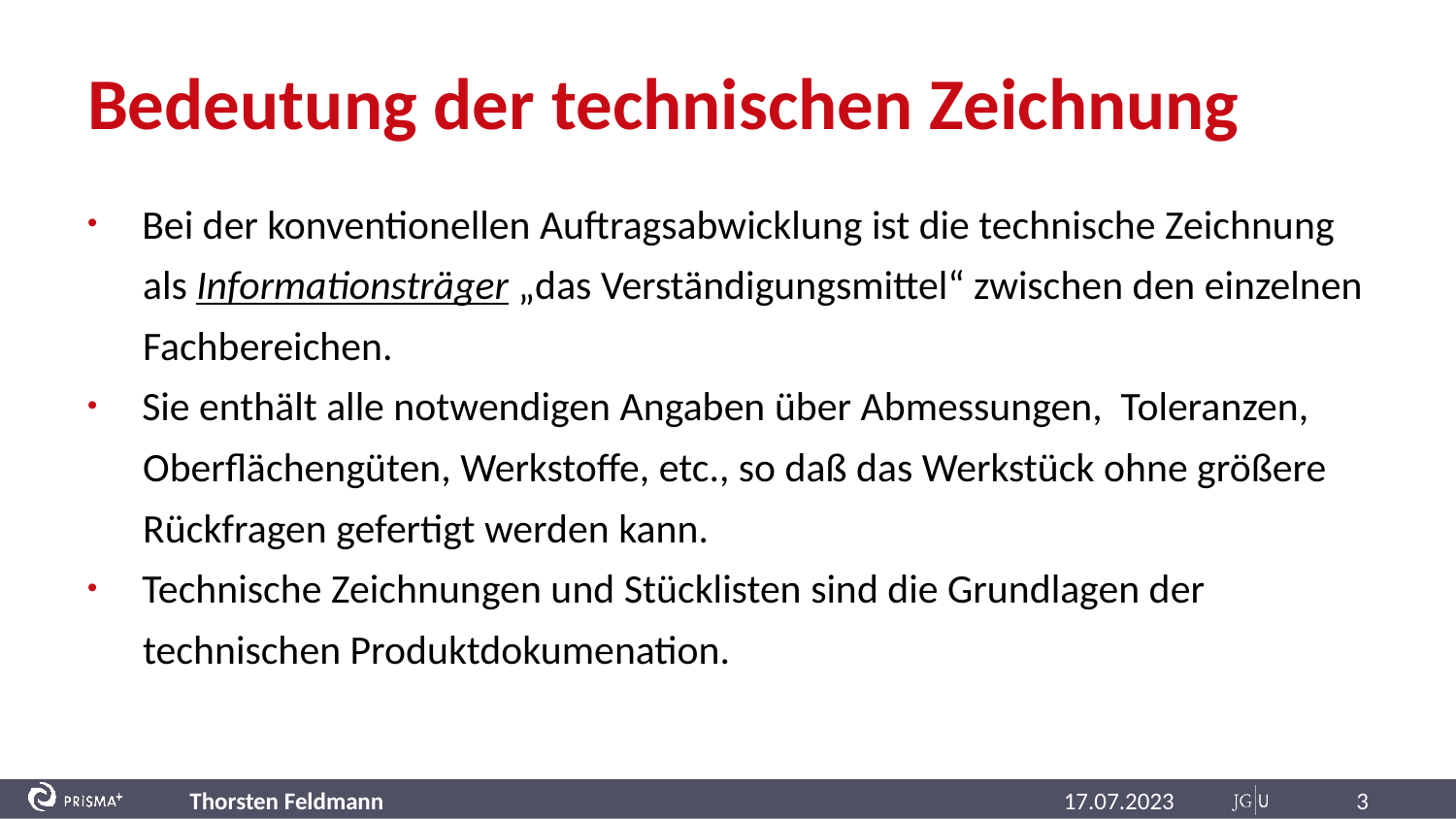

# Bedeutung der technischen Zeichnung
Bei der konventionellen Auftragsabwicklung ist die technische Zeichnung
      als Informationsträger „das Verständigungsmittel“ zwischen den einzelnen
      Fachbereichen.
Sie enthält alle notwendigen Angaben über Abmessungen,  Toleranzen,
      Oberflächengüten, Werkstoffe, etc., so daß das Werkstück ohne größere
      Rückfragen gefertigt werden kann.
Technische Zeichnungen und Stücklisten sind die Grundlagen der
      technischen Produktdokumenation.

Thorsten Feldmann
17.07.2023
3